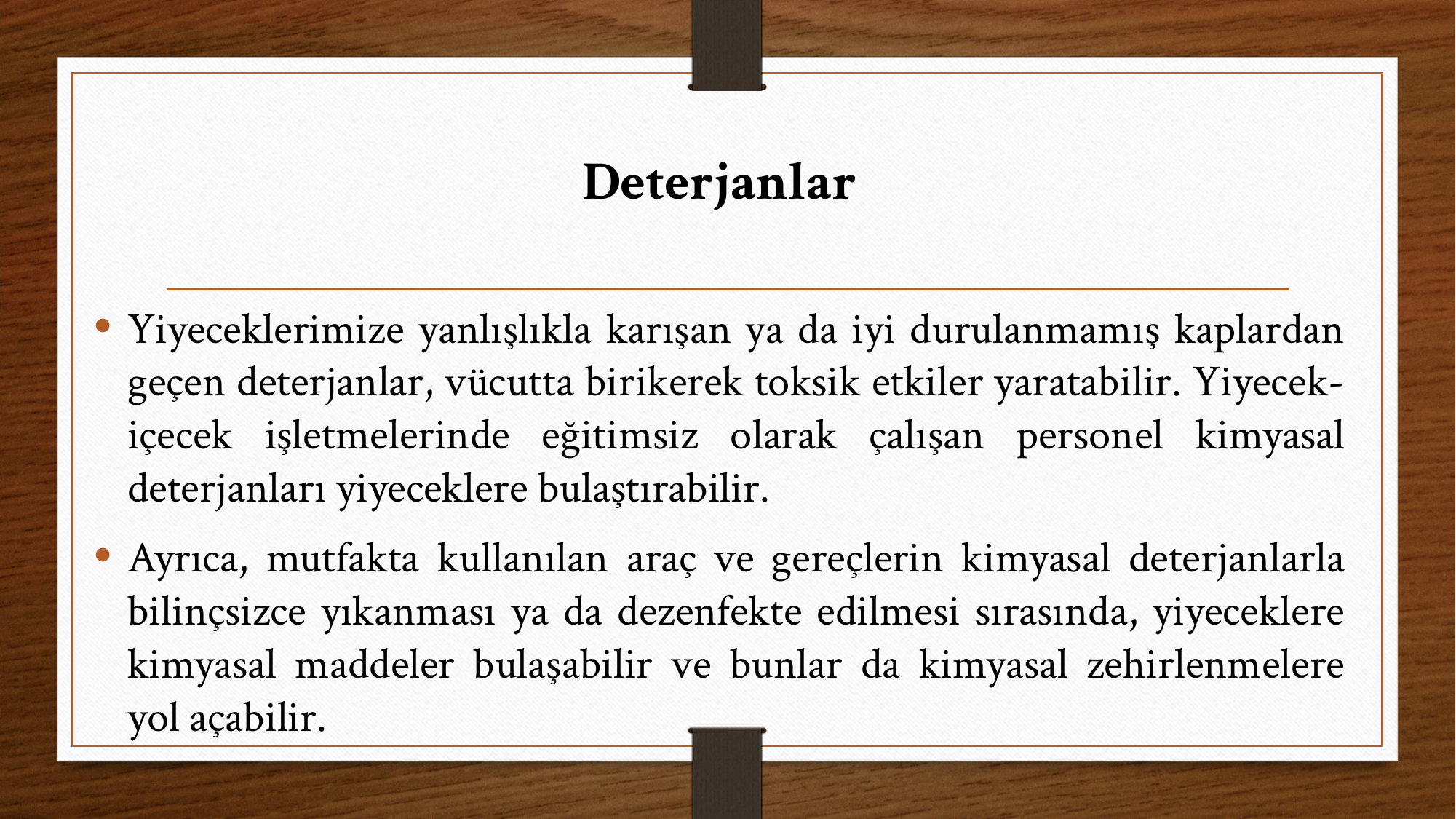

# Deterjanlar
Yiyeceklerimize yanlışlıkla karışan ya da iyi durulanmamış kaplardan geçen deterjanlar, vücutta birikerek toksik etkiler yaratabilir. Yiyecek-içecek işletmelerinde eğitimsiz olarak çalışan personel kimyasal deterjanları yiyeceklere bulaştırabilir.
Ayrıca, mutfakta kullanılan araç ve gereçlerin kimyasal deterjanlarla bilinçsizce yıkanması ya da dezenfekte edilmesi sırasında, yiyeceklere kimyasal maddeler bulaşabilir ve bunlar da kimyasal zehirlenmelere yol açabilir.